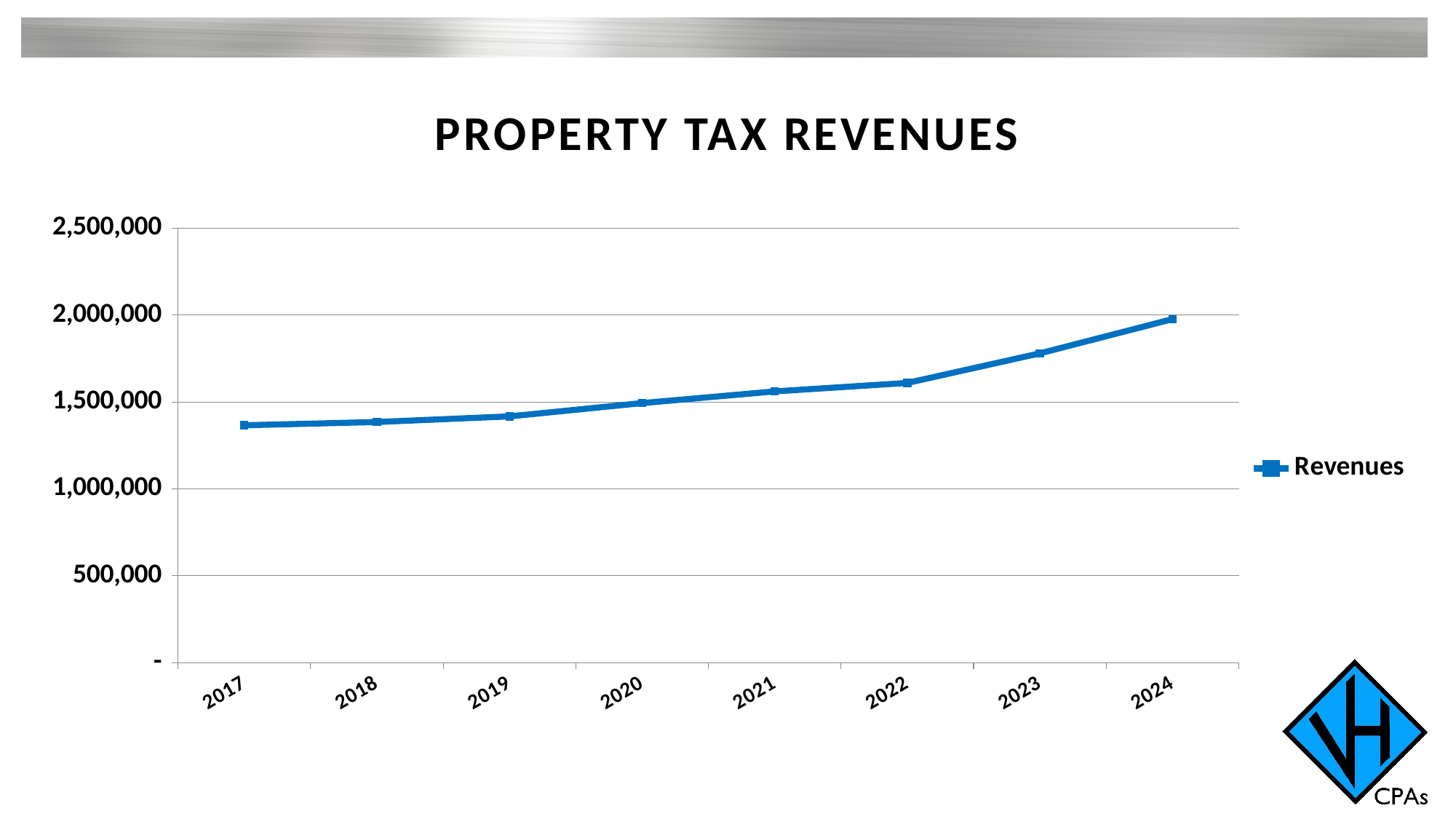

# Property tax revenues

### Chart

| Category | Revenues |
|---|---|
| 2017 | 1365401.0 |
| 2018 | 1384369.0 |
| 2019 | 1416769.0 |
| 2020 | 1493155.0 |
| 2021 | 1560397.0 |
| 2022 | 1609106.0 |
| 2023 | 1779213.0 |
| 2024 | 1975924.0 |